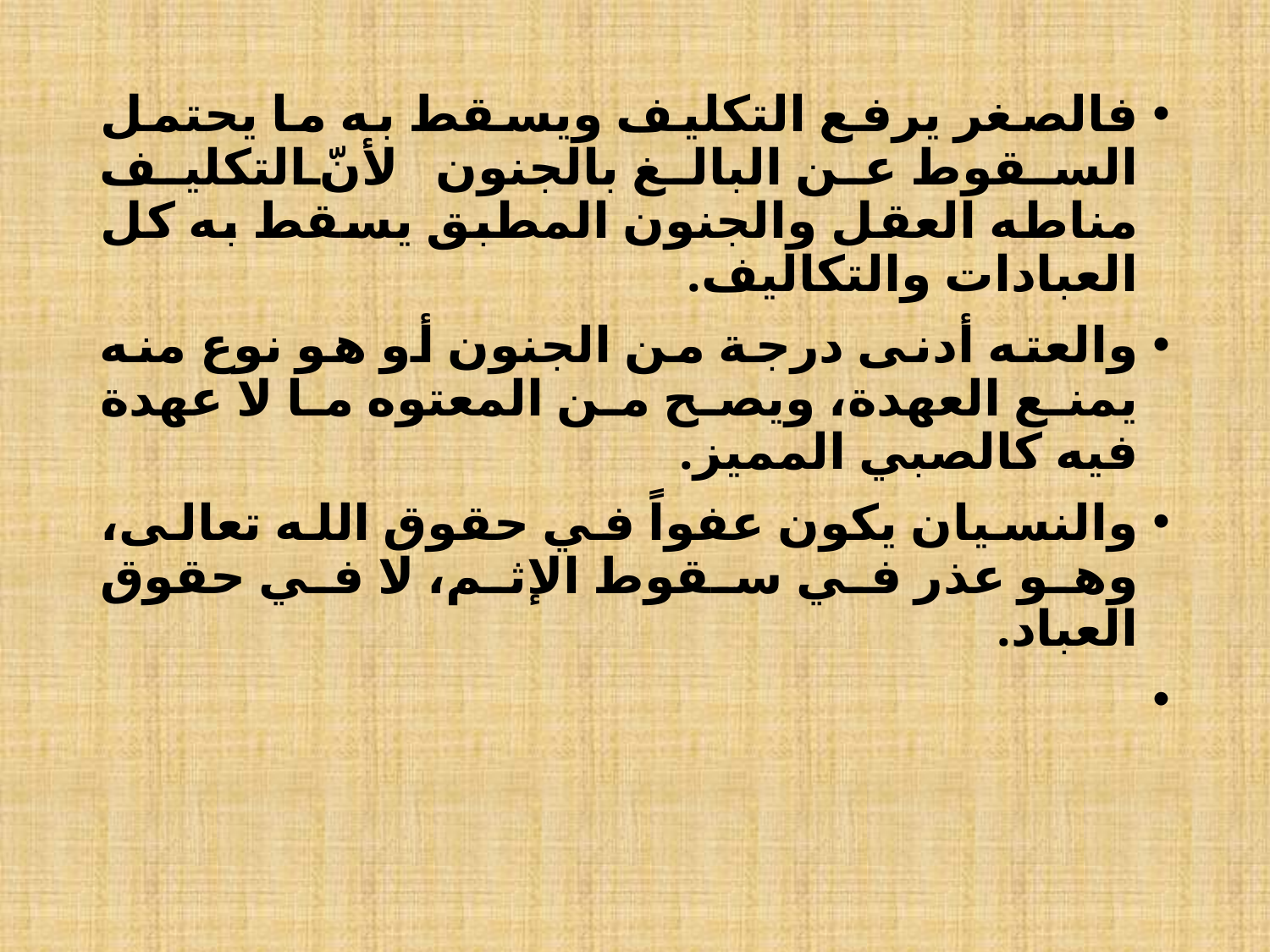

فالصغر يرفع التكليف ويسقط به ما يحتمل السقوط عن البالغ بالجنون لأنّ التكليف مناطه العقل والجنون المطبق يسقط به كل العبادات والتكاليف.
والعته أدنى درجة من الجنون أو هو نوع منه يمنع العهدة، ويصح من المعتوه ما لا عهدة فيه كالصبي المميز.
والنسيان يكون عفواً في حقوق الله تعالى، وهو عذر في سقوط الإثم، لا في حقوق العباد.